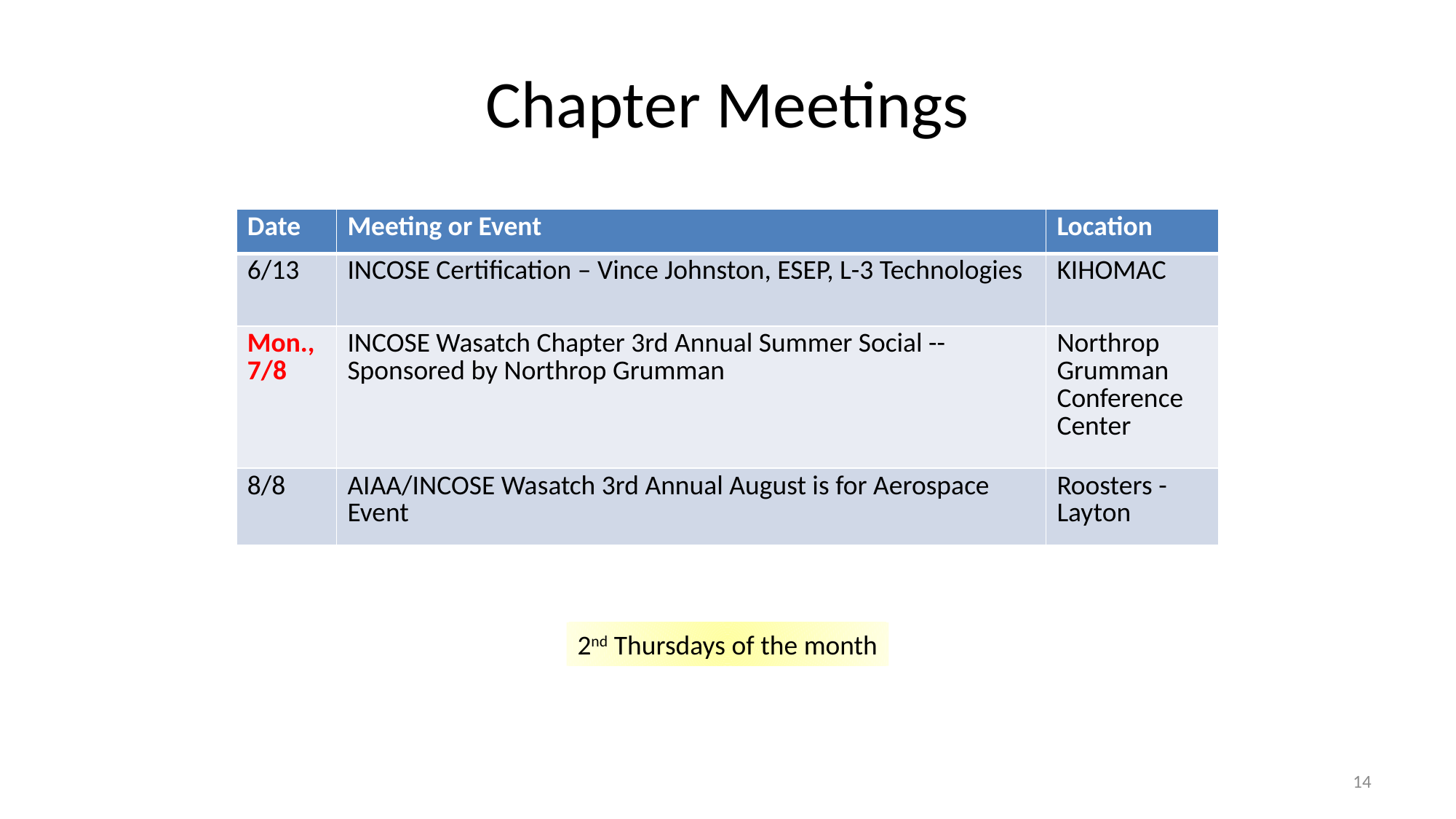

# Chapter Meetings
| Date | Meeting or Event | Location |
| --- | --- | --- |
| 6/13 | INCOSE Certification – Vince Johnston, ESEP, L-3 Technologies | KIHOMAC |
| Mon., 7/8 | INCOSE Wasatch Chapter 3rd Annual Summer Social -- Sponsored by Northrop Grumman | Northrop Grumman Conference Center |
| 8/8 | AIAA/INCOSE Wasatch 3rd Annual August is for Aerospace Event | Roosters - Layton |
2nd Thursdays of the month
14